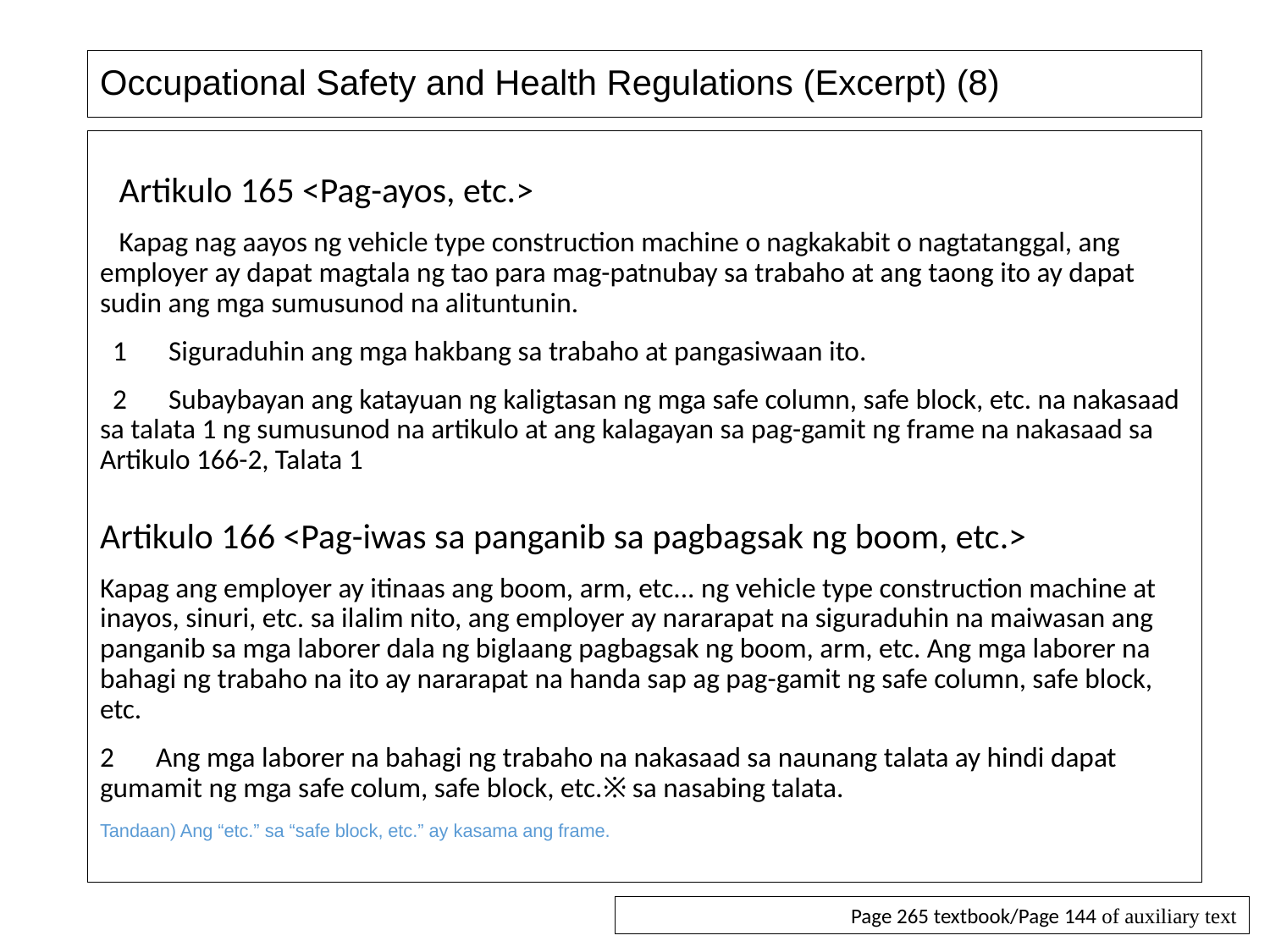

# Occupational Safety and Health Regulations (Excerpt) (8)
   Artikulo 165 <Pag-ayos, etc.>
   Kapag nag aayos ng vehicle type construction machine o nagkakabit o nagtatanggal, ang employer ay dapat magtala ng tao para mag-patnubay sa trabaho at ang taong ito ay dapat sudin ang mga sumusunod na alituntunin.
  1　Siguraduhin ang mga hakbang sa trabaho at pangasiwaan ito.
  2　Subaybayan ang katayuan ng kaligtasan ng mga safe column, safe block, etc. na nakasaad  sa talata 1 ng sumusunod na artikulo at ang kalagayan sa pag-gamit ng frame na nakasaad sa Artikulo 166-2, Talata 1

Artikulo 166 <Pag-iwas sa panganib sa pagbagsak ng boom, etc.>
Kapag ang employer ay itinaas ang boom, arm, etc... ng vehicle type construction machine at inayos, sinuri, etc. sa ilalim nito, ang employer ay nararapat na siguraduhin na maiwasan ang panganib sa mga laborer dala ng biglaang pagbagsak ng boom, arm, etc. Ang mga laborer na bahagi ng trabaho na ito ay nararapat na handa sap ag pag-gamit ng safe column, safe block, etc.
2　Ang mga laborer na bahagi ng trabaho na nakasaad sa naunang talata ay hindi dapat gumamit ng mga safe colum, safe block, etc.※ sa nasabing talata.
Tandaan) Ang “etc.” sa “safe block, etc.” ay kasama ang frame.
Page 265 textbook/Page 144 of auxiliary text